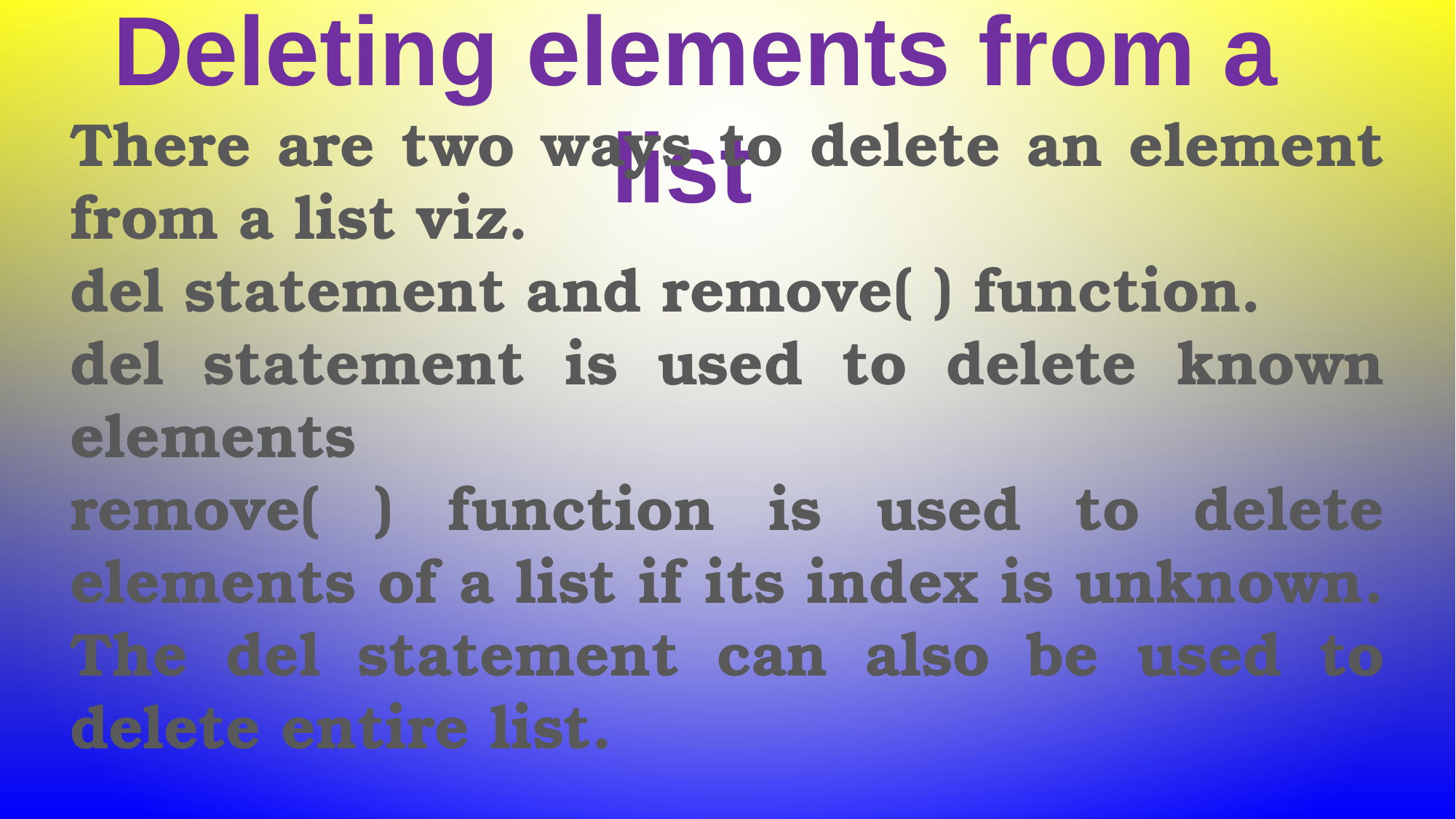

Deleting elements from a list
There are two ways to delete an element from a list viz.
del statement and remove( ) function.
del statement is used to delete known elements
remove( ) function is used to delete elements of a list if its index is unknown.
The del statement can also be used to delete entire list.